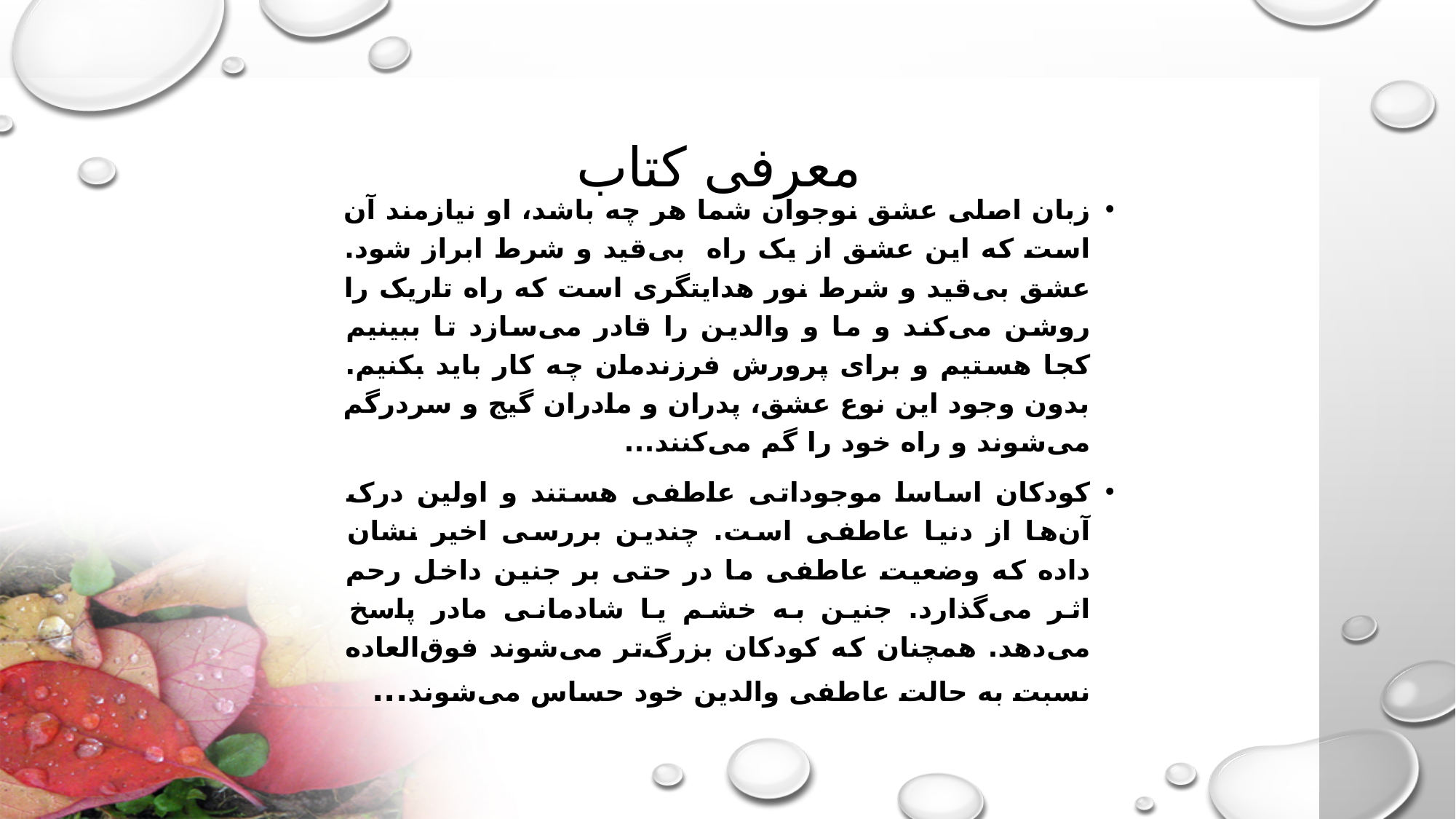

# معرفی کتاب

زبان اصلی عشق نوجوان شما هر چه باشد، او نیازمند آن است که این عشق از یک راه  بی‌قید و شرط ابراز شود. عشق بی‌قید و شرط نور هدایتگری است که راه تاریک را روشن می‌کند و ما و والدین را قادر می‌سازد تا ببینیم کجا هستیم و برای پرورش فرزندمان چه کار باید بکنیم. بدون وجود این نوع عشق، پدران و مادران گیج و سردرگم می‌شوند و راه خود را گم می‌کنند...
کودکان اساسا موجوداتی عاطفی هستند و اولین درک آن‌ها از دنیا عاطفی است. چندین بررسی اخیر نشان داده که وضعیت عاطفی ما در حتی بر جنین داخل رحم اثر می‌گذارد. جنین به خشم یا شادمانی مادر پاسخ می‌دهد. همچنان که کودکان بزرگ‌تر می‌شوند فوق‌العاده نسبت به حالت عاطفی والدین خود حساس می‌شوند...